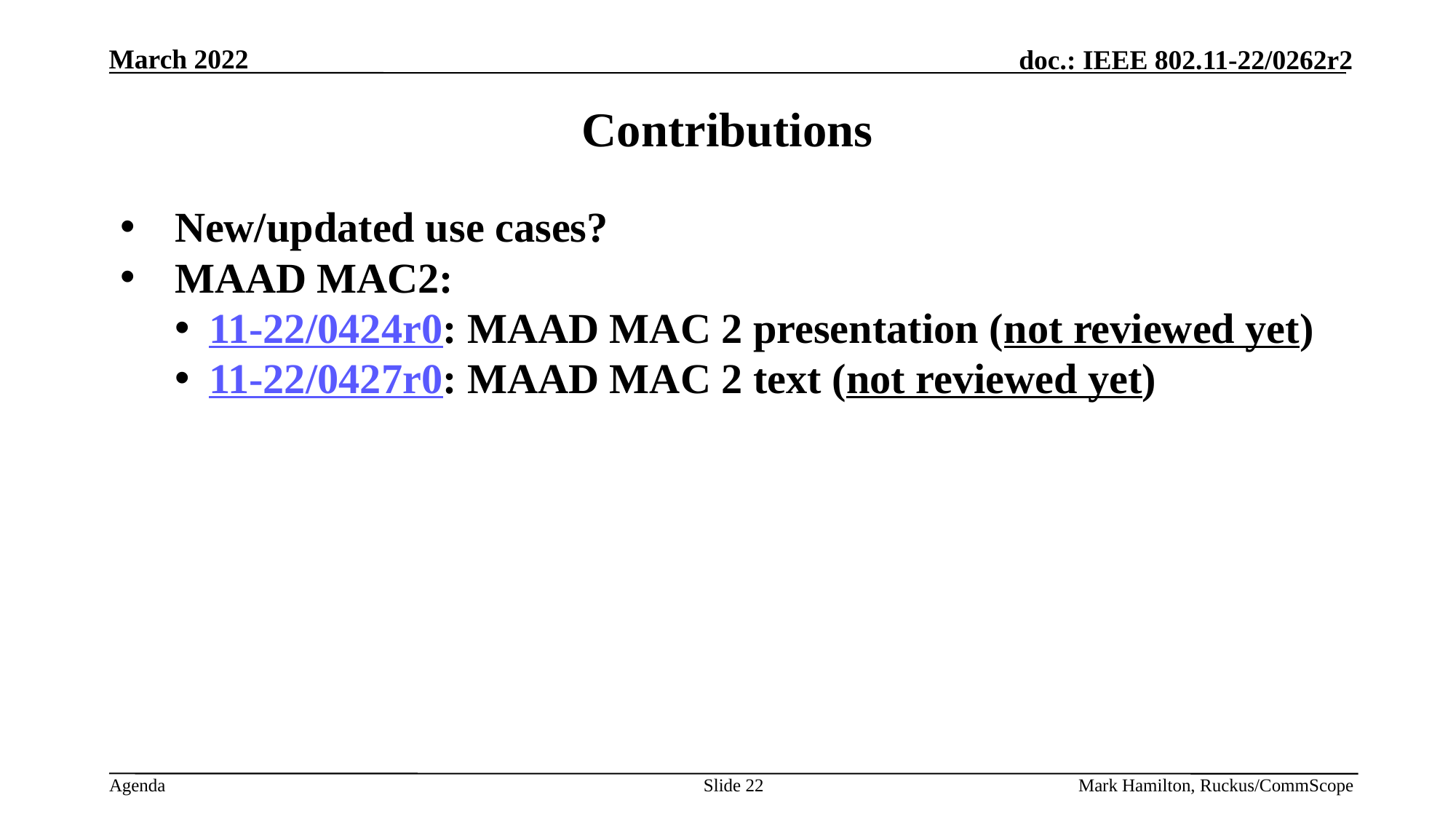

# Contributions
New/updated use cases?
MAAD MAC2:
11-22/0424r0: MAAD MAC 2 presentation (not reviewed yet)
11-22/0427r0: MAAD MAC 2 text (not reviewed yet)

Slide 22